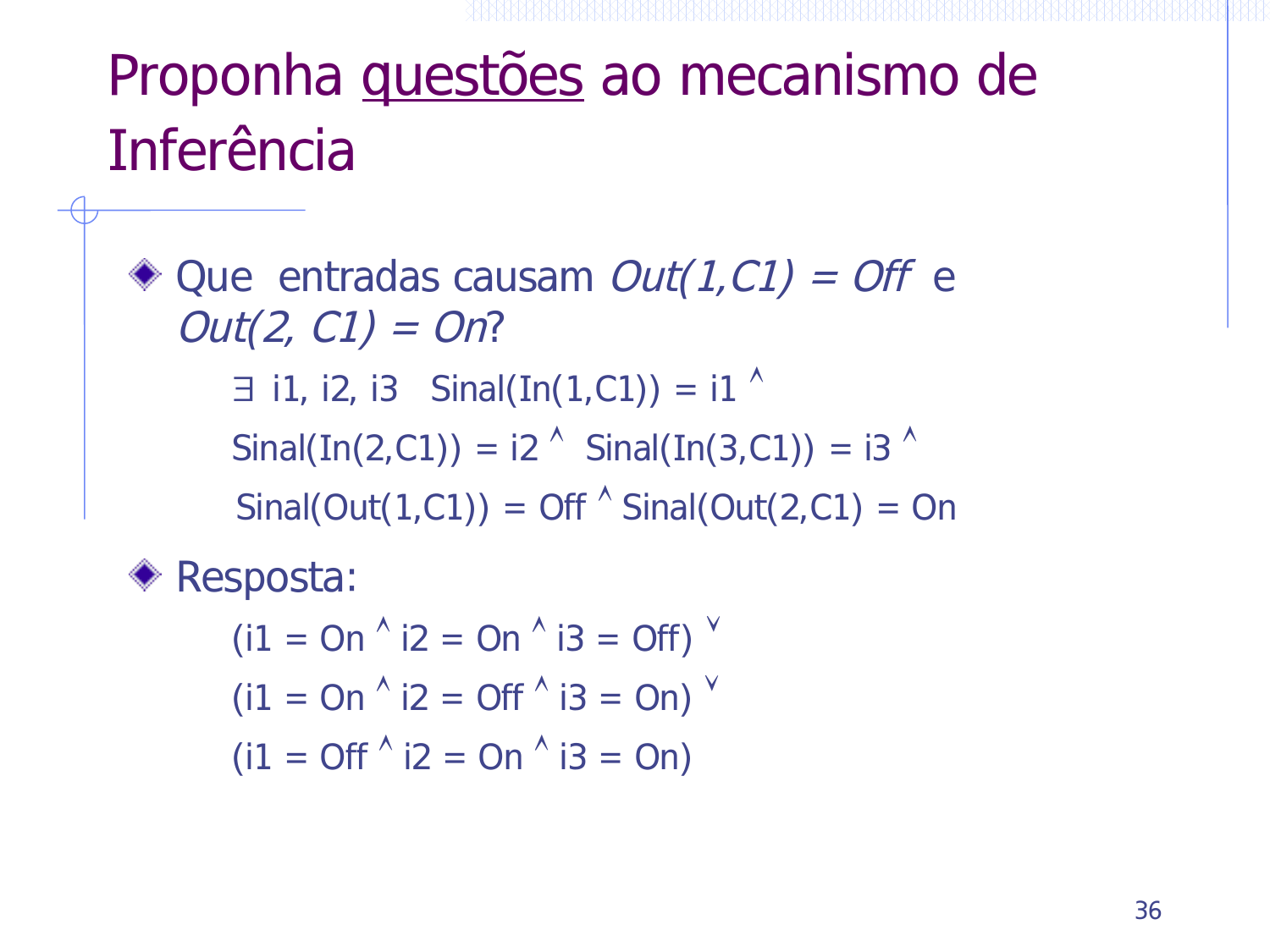

# Proponha questões ao mecanismo de Inferência
Que  entradas causam Out(1,C1) = Off  e         	 Out(2, C1) = On?
	∃ i1, i2, i3   Sinal(In(1,C1)) = i1 ∧
	Sinal(In(2,C1)) = i2 ∧  Sinal(In(3,C1)) = i3 ∧
    Sinal(Out(1,C1)) = Off ∧ Sinal(Out(2,C1) = On
Resposta:
	(i1 = On ∧ i2 = On ∧ i3 = Off) ∨
	(i1 = On ∧ i2 = Off ∧ i3 = On) ∨
	(i1 = Off ∧ i2 = On ∧ i3 = On)
36